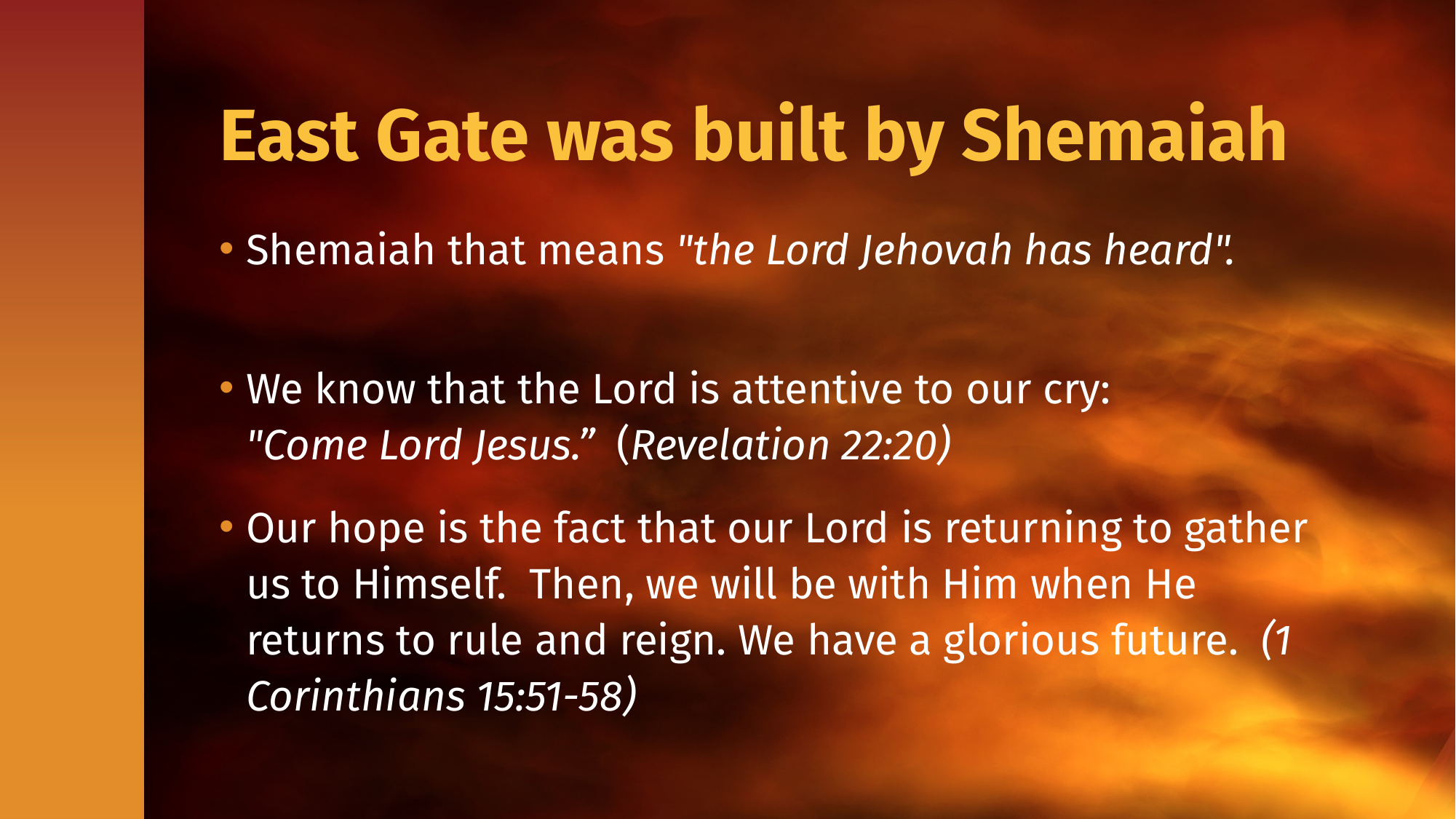

# East Gate was built by Shemaiah
Shemaiah that means "the Lord Jehovah has heard".
We know that the Lord is attentive to our cry:
"Come Lord Jesus.”  (Revelation 22:20)
Our hope is the fact that our Lord is returning to gather us to Himself.  Then, we will be with Him when He returns to rule and reign. We have a glorious future.  (1 Corinthians 15:51-58)